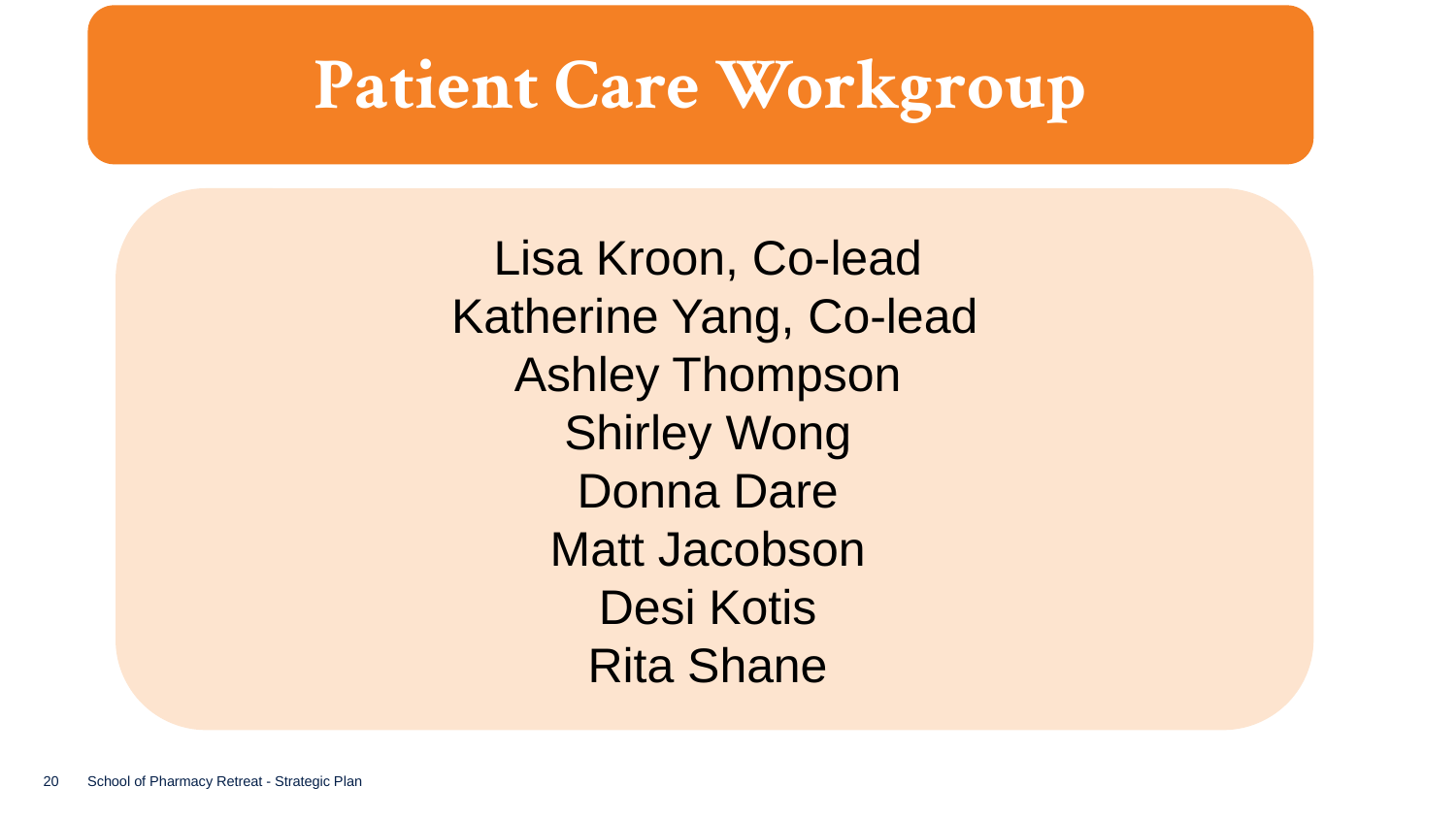

Patient Care Workgroup
Lisa Kroon, Co-lead
Katherine Yang, Co-lead
Ashley Thompson
Shirley Wong
Donna Dare
Matt Jacobson
Desi Kotis
Rita Shane
20
School of Pharmacy Retreat - Strategic Plan